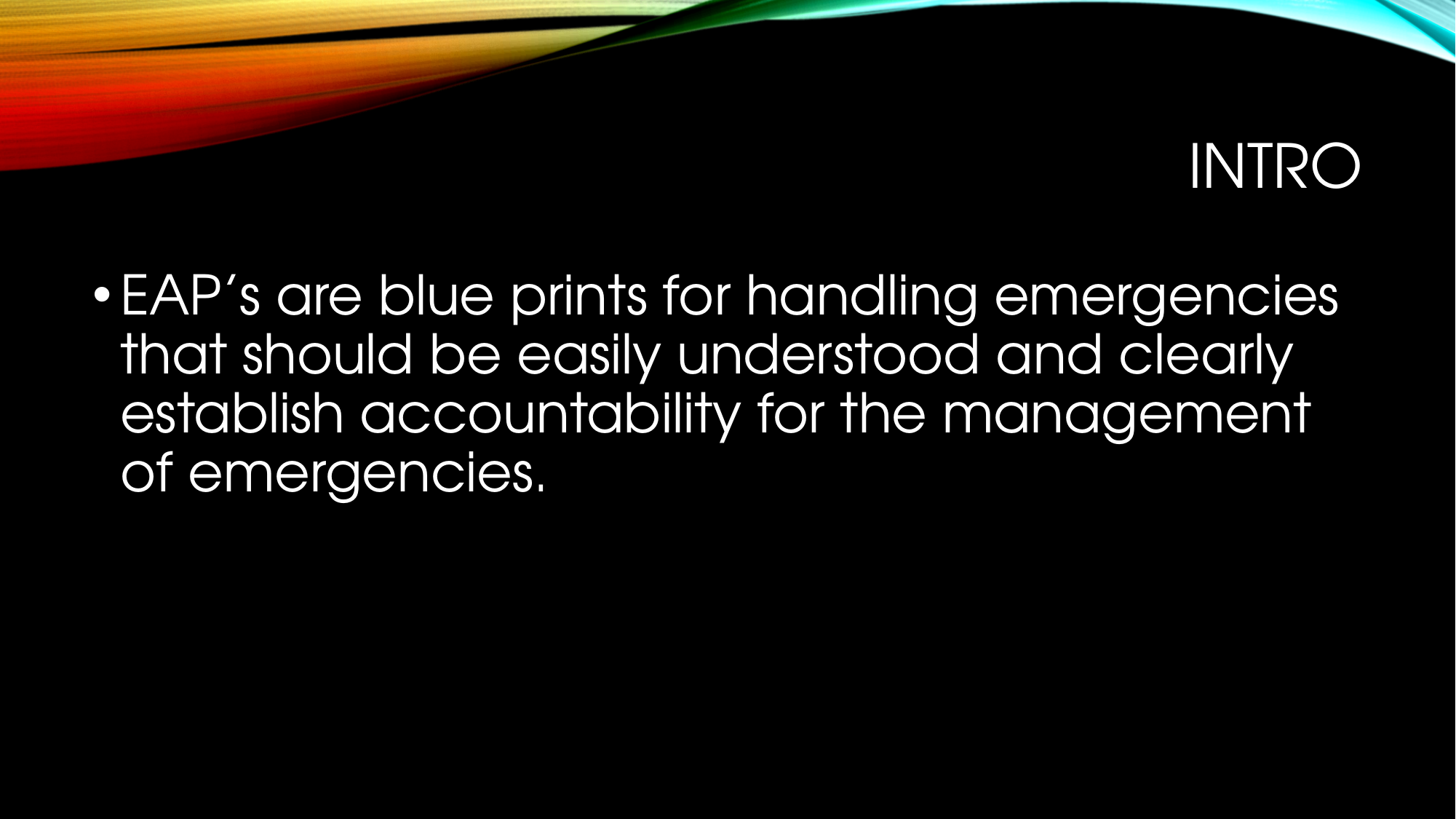

# Intro
EAP’s are blue prints for handling emergencies that should be easily understood and clearly establish accountability for the management of emergencies.